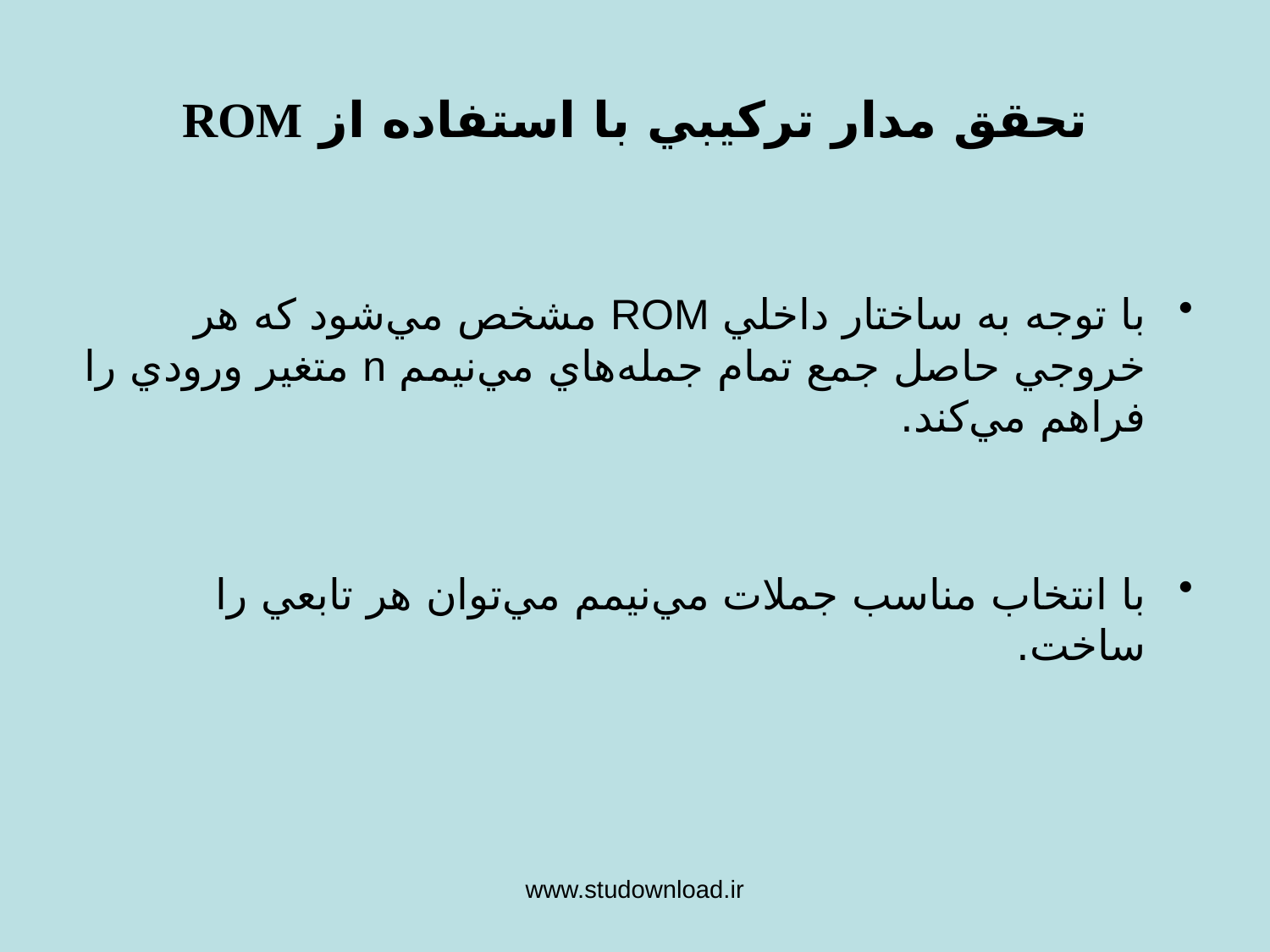

تحقق مدار تركيبي با استفاده از ROM

با توجه به ساختار داخلي ROM مشخص مي‌شود كه هر خروجي حاصل جمع تمام جمله‌هاي مي‌نيمم n متغير ورودي را فراهم مي‌كند.

با انتخاب مناسب جملات مي‌نيمم مي‌توان هر تابعي را ساخت.

www.studownload.ir